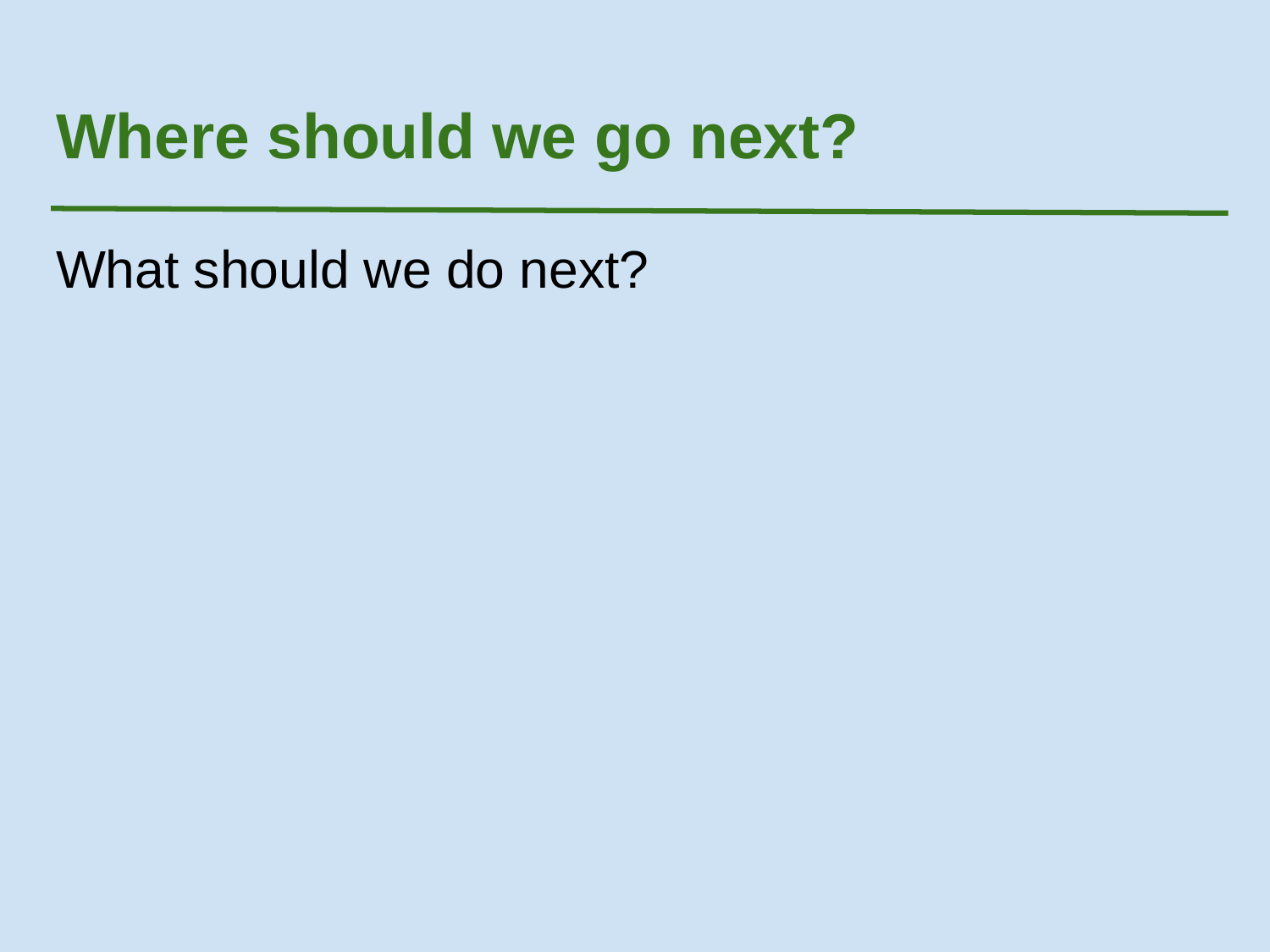

# Where should we go next?
What should we do next?